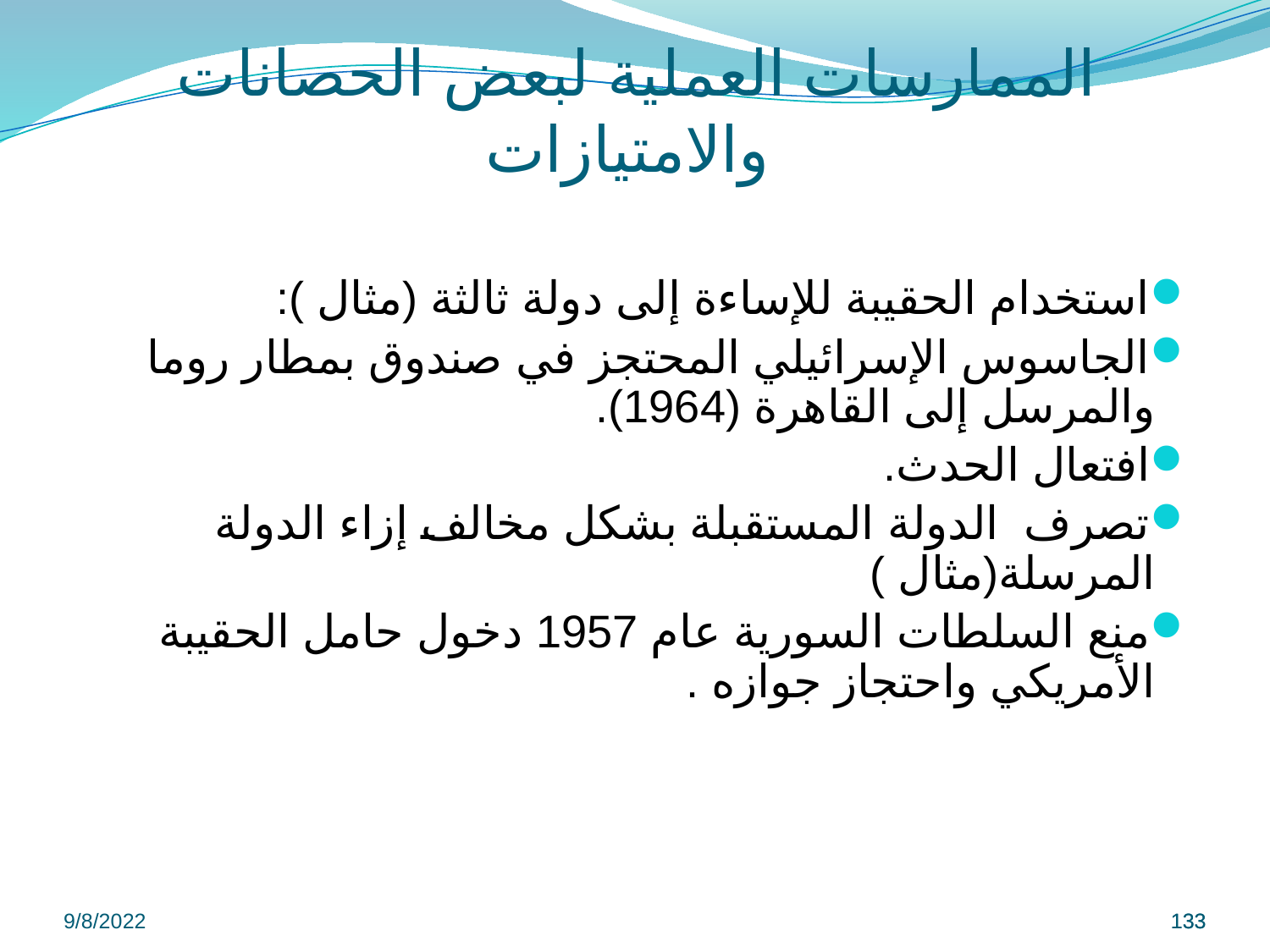

# الممارسات العملية لبعض الحصانات والامتيازات
استخدام الحقيبة للإساءة إلى دولة ثالثة (مثال ):
الجاسوس الإسرائيلي المحتجز في صندوق بمطار روما والمرسل إلى القاهرة (1964).
افتعال الحدث.
تصرف  الدولة المستقبلة بشكل مخالف إزاء الدولة المرسلة(مثال )
منع السلطات السورية عام 1957 دخول حامل الحقيبة الأمريكي واحتجاز جوازه .

9/8/2022
133
133